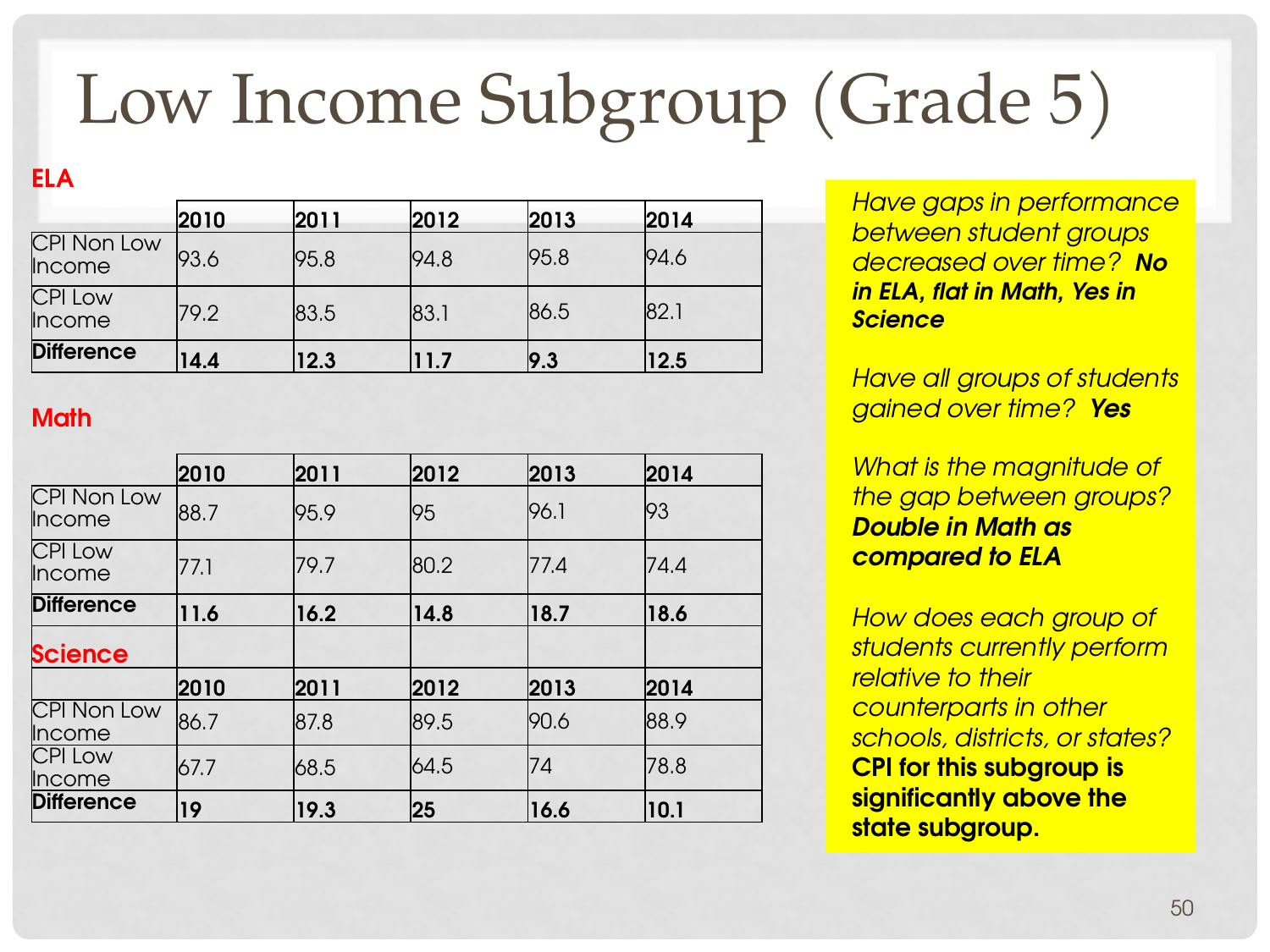

Low Income Subgroup (Grade 5)
| ELA |  |  |  |  |  |
| --- | --- | --- | --- | --- | --- |
|  | 2010 | 2011 | 2012 | 2013 | 2014 |
| CPI Non Low Income | 93.6 | 95.8 | 94.8 | 95.8 | 94.6 |
| CPI Low Income | 79.2 | 83.5 | 83.1 | 86.5 | 82.1 |
| Difference | 14.4 | 12.3 | 11.7 | 9.3 | 12.5 |
| Math |  |  |  |  |  |
|  | 2010 | 2011 | 2012 | 2013 | 2014 |
| CPI Non Low Income | 88.7 | 95.9 | 95 | 96.1 | 93 |
| CPI Low Income | 77.1 | 79.7 | 80.2 | 77.4 | 74.4 |
| Difference | 11.6 | 16.2 | 14.8 | 18.7 | 18.6 |
| Science |  |  |  |  |  |
|  | 2010 | 2011 | 2012 | 2013 | 2014 |
| CPI Non Low Income | 86.7 | 87.8 | 89.5 | 90.6 | 88.9 |
| CPI Low Income | 67.7 | 68.5 | 64.5 | 74 | 78.8 |
| Difference | 19 | 19.3 | 25 | 16.6 | 10.1 |
Have gaps in performance between student groups decreased over time?  No in ELA, flat in Math, Yes in Science

Have all groups of students gained over time?  Yes

What is the magnitude of the gap between groups?
Double in Math as compared to ELA

How does each group of students currently perform relative to their counterparts in other schools, districts, or states? CPI for this subgroup is significantly above the state subgroup.

50